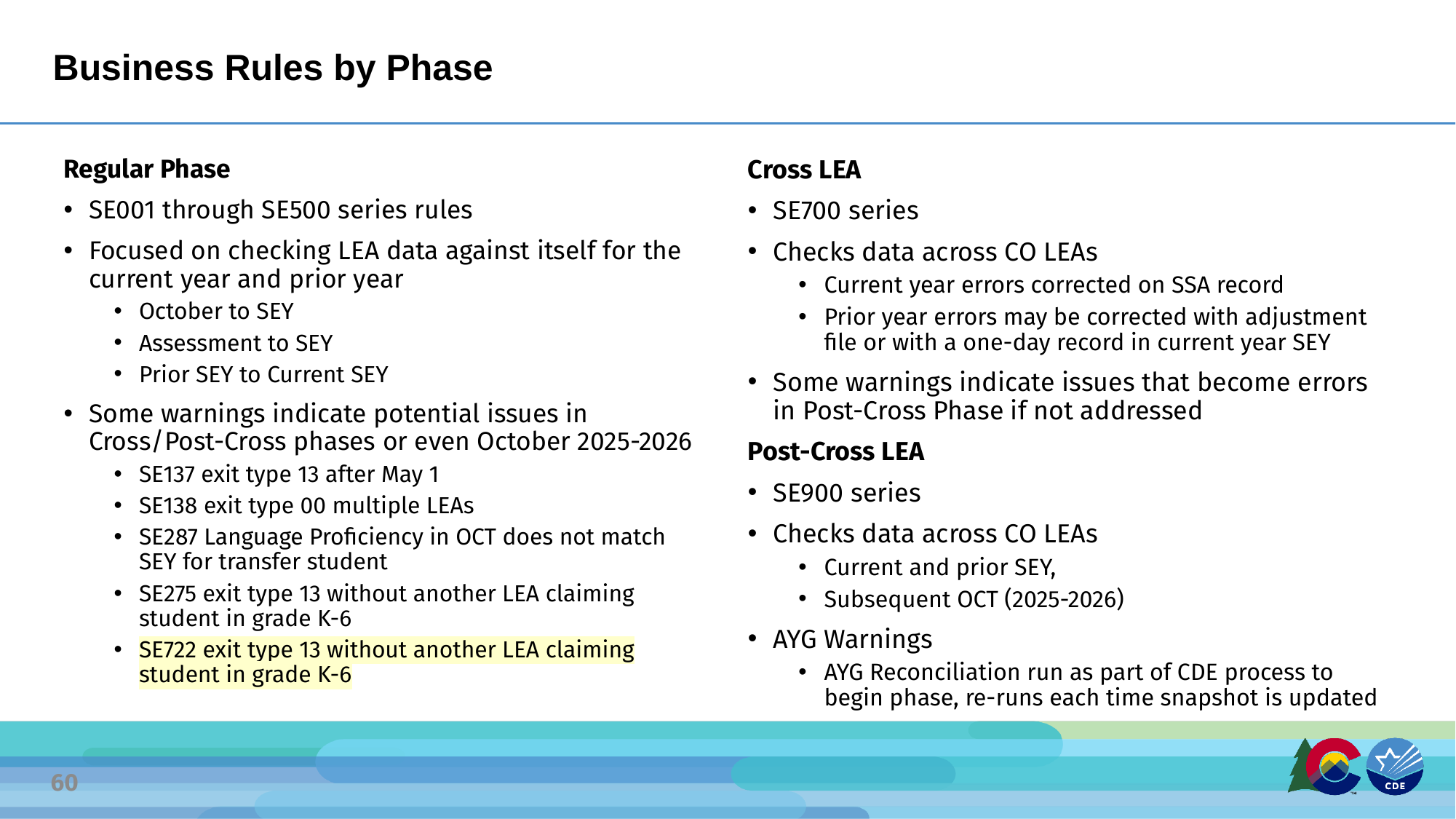

# Business Rules by Phase
Regular Phase
SE001 through SE500 series rules
Focused on checking LEA data against itself for the current year and prior year
October to SEY
Assessment to SEY
Prior SEY to Current SEY
Some warnings indicate potential issues in Cross/Post-Cross phases or even October 2025-2026
SE137 exit type 13 after May 1
SE138 exit type 00 multiple LEAs
SE287 Language Proficiency in OCT does not match SEY for transfer student
SE275 exit type 13 without another LEA claiming student in grade K-6
SE722 exit type 13 without another LEA claiming student in grade K-6

Cross LEA
SE700 series
Checks data across CO LEAs
Current year errors corrected on SSA record
Prior year errors may be corrected with adjustment file or with a one-day record in current year SEY
Some warnings indicate issues that become errors in Post-Cross Phase if not addressed
Post-Cross LEA
SE900 series
Checks data across CO LEAs
Current and prior SEY,
Subsequent OCT (2025-2026)
AYG Warnings
AYG Reconciliation run as part of CDE process to begin phase, re-runs each time snapshot is updated
60